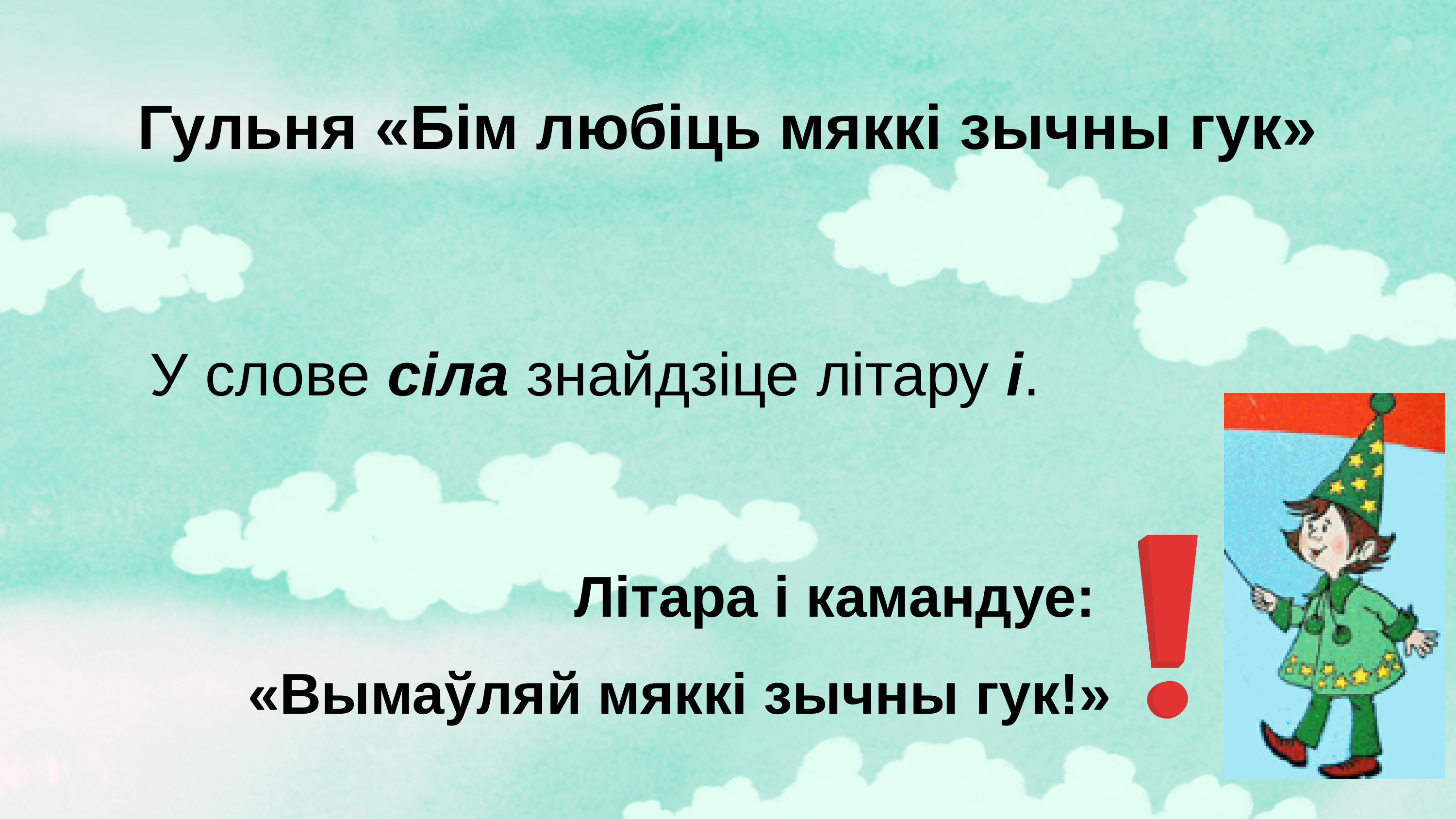

Гульня «Бім любіць мяккі зычны гук»
У слове сіла знайдзіце літару і.

Літара і камандуе:
«Вымаўляй мяккі зычны гук!»